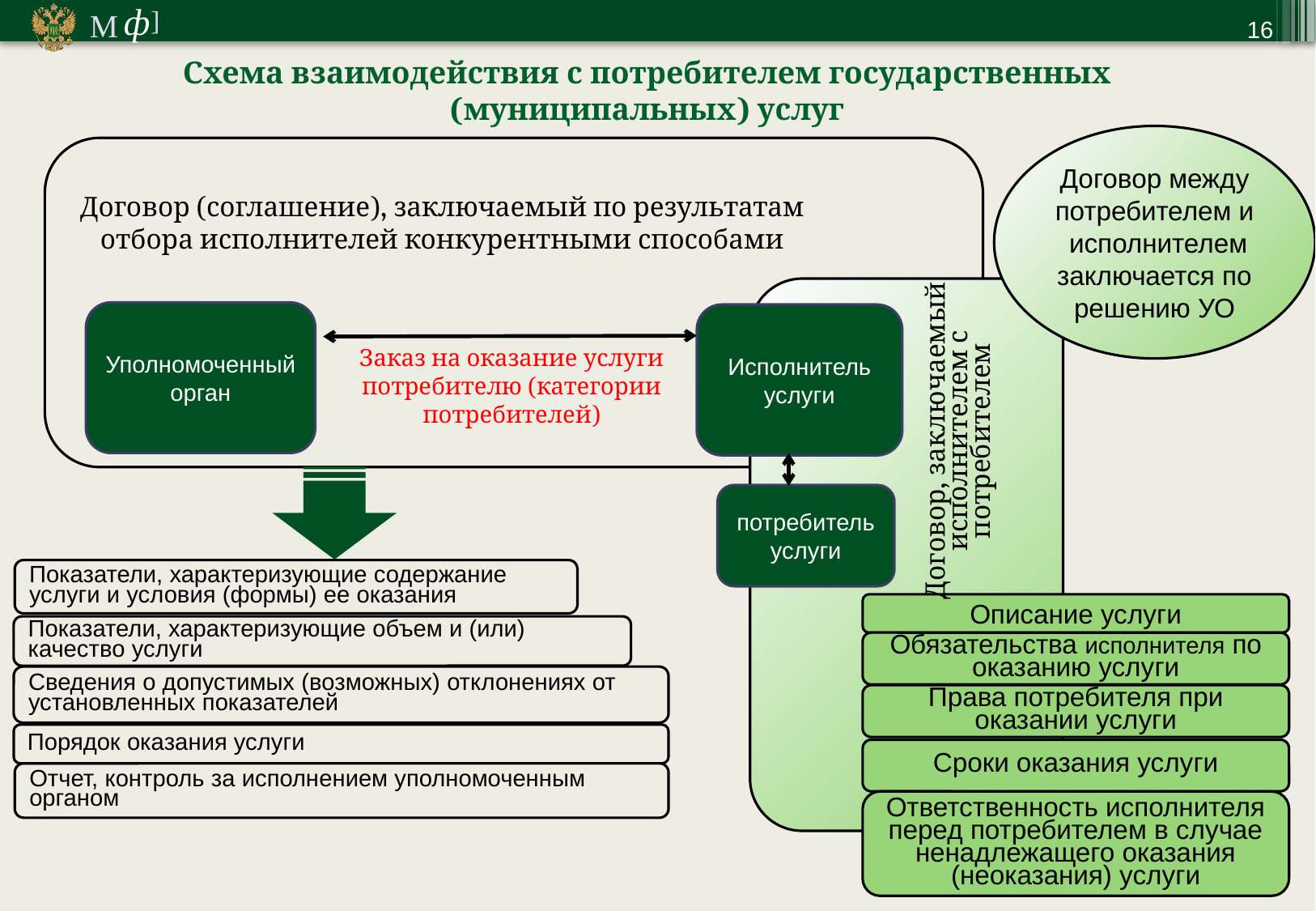

16
Схема взаимодействия с потребителем государственных (муниципальных) услуг
Договор между потребителем и  исполнителем заключается по решению УО

Договор (соглашение), заключаемый по результатам отбора исполнителей конкурентными способами

Уполномоченный орган
Исполнитель услуги
Заказ на оказание услуги потребителю (категории потребителей)
Договор, заключаемый исполнителем с потребителем

потребитель
услуги
Показатели, характеризующие содержание услуги и условия (формы) ее оказания
Описание услуги
Показатели, характеризующие объем и (или) качество услуги
Обязательства исполнителя по оказанию услуги
Сведения о допустимых (возможных) отклонениях от установленных показателей
Права потребителя при оказании услуги
Порядок оказания услуги
Сроки оказания услуги
Отчет, контроль за исполнением уполномоченным органом
Ответственность исполнителя перед потребителем в случае ненадлежащего оказания (неоказания) услуги